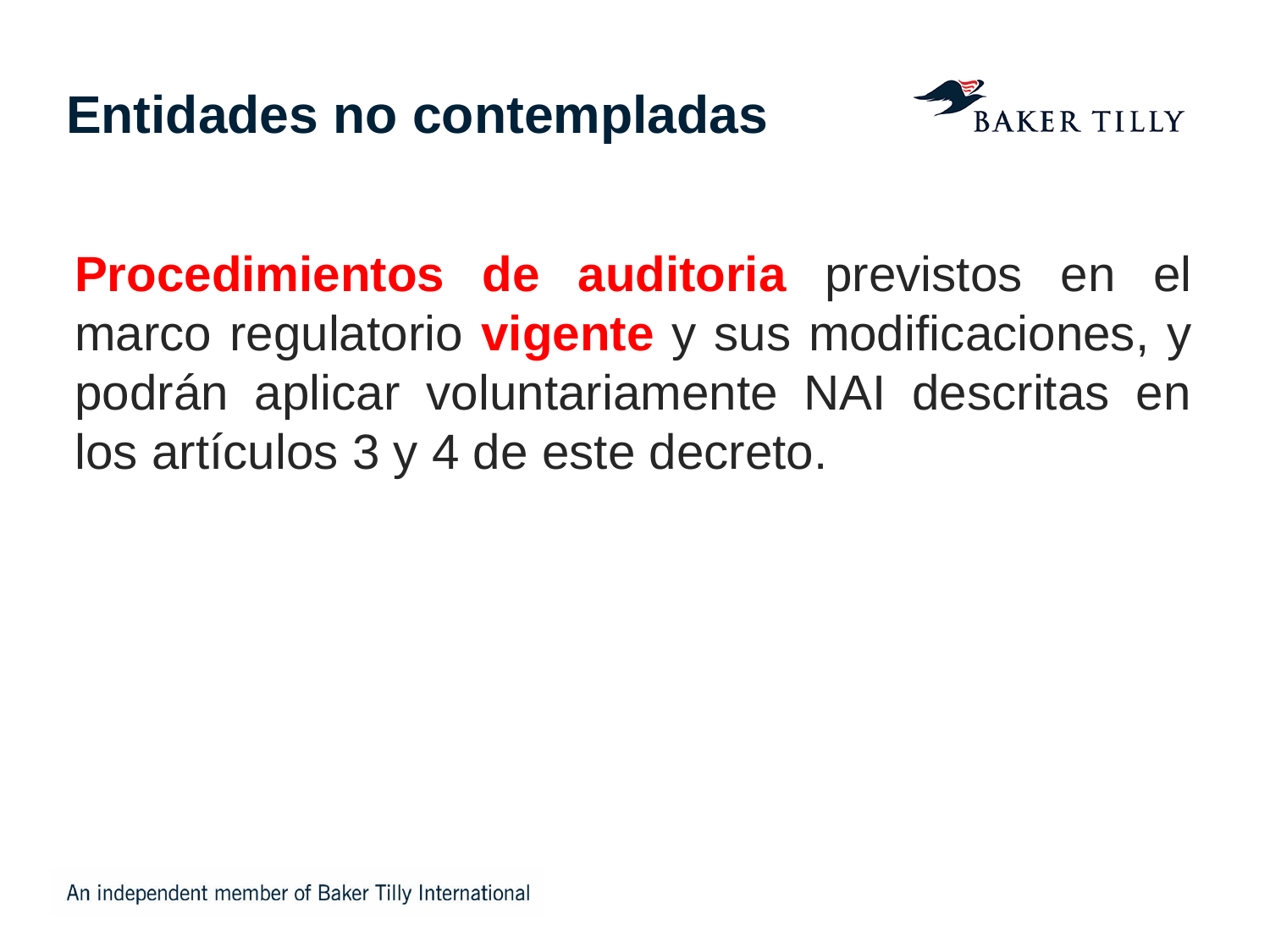

# Entidades no contempladas
Procedimientos de auditoria previstos en el marco regulatorio vigente y sus modificaciones, y podrán aplicar voluntariamente NAI descritas en los artículos 3 y 4 de este decreto.